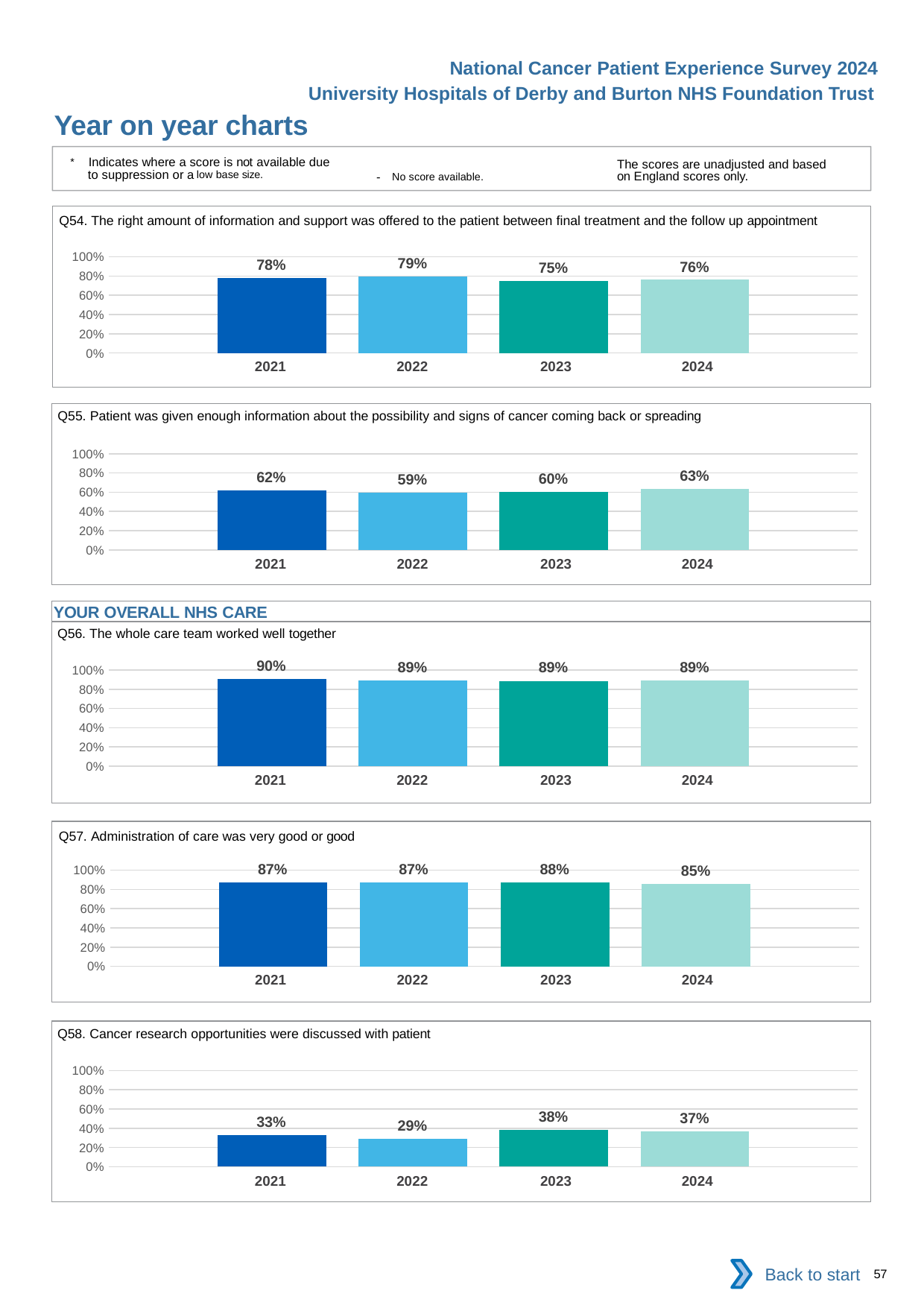

National Cancer Patient Experience Survey 2024
University Hospitals of Derby and Burton NHS Foundation Trust
Year on year charts

*  Indicates where a score is not available due to suppression or a low base size.
The scores are unadjusted and based on England scores only.
- No score available.
Q54. The right amount of information and support was offered to the patient between final treatment and the follow up appointment

### Chart

| Category | 2021 | 2022 | 2023 | 2024 |
|---|---|---|---|---|
| Category 1 | 0.7792208 | 0.7936842 | 0.75 | 0.7610619 |
| 2021 | 2022 | 2023 | 2024 |
| --- | --- | --- | --- |
Q55. Patient was given enough information about the possibility and signs of cancer coming back or spreading

### Chart

| Category | 2021 | 2022 | 2023 | 2024 |
|---|---|---|---|---|
| Category 1 | 0.6187151 | 0.5941677 | 0.6045131 | 0.6345934 |
| 2021 | 2022 | 2023 | 2024 |
| --- | --- | --- | --- |
YOUR OVERALL NHS CARE
Q56. The whole care team worked well together

### Chart

| Category | 2021 | 2022 | 2023 | 2024 |
|---|---|---|---|---|
| Category 1 | 0.9037199 | 0.8945869 | 0.8869565 | 0.8922652 |
| 2021 | 2022 | 2023 | 2024 |
| --- | --- | --- | --- |
Q57. Administration of care was very good or good

### Chart

| Category | 2021 | 2022 | 2023 | 2024 |
|---|---|---|---|---|
| Category 1 | 0.8740662 | 0.873965 | 0.8757009 | 0.8541301 |
| 2021 | 2022 | 2023 | 2024 |
| --- | --- | --- | --- |
Q58. Cancer research opportunities were discussed with patient

### Chart

| Category | 2021 | 2022 | 2023 | 2024 |
|---|---|---|---|---|
| Category 1 | 0.3308824 | 0.2899023 | 0.3826367 | 0.3676012 |
| 2021 | 2022 | 2023 | 2024 |
| --- | --- | --- | --- |
Back to start

57